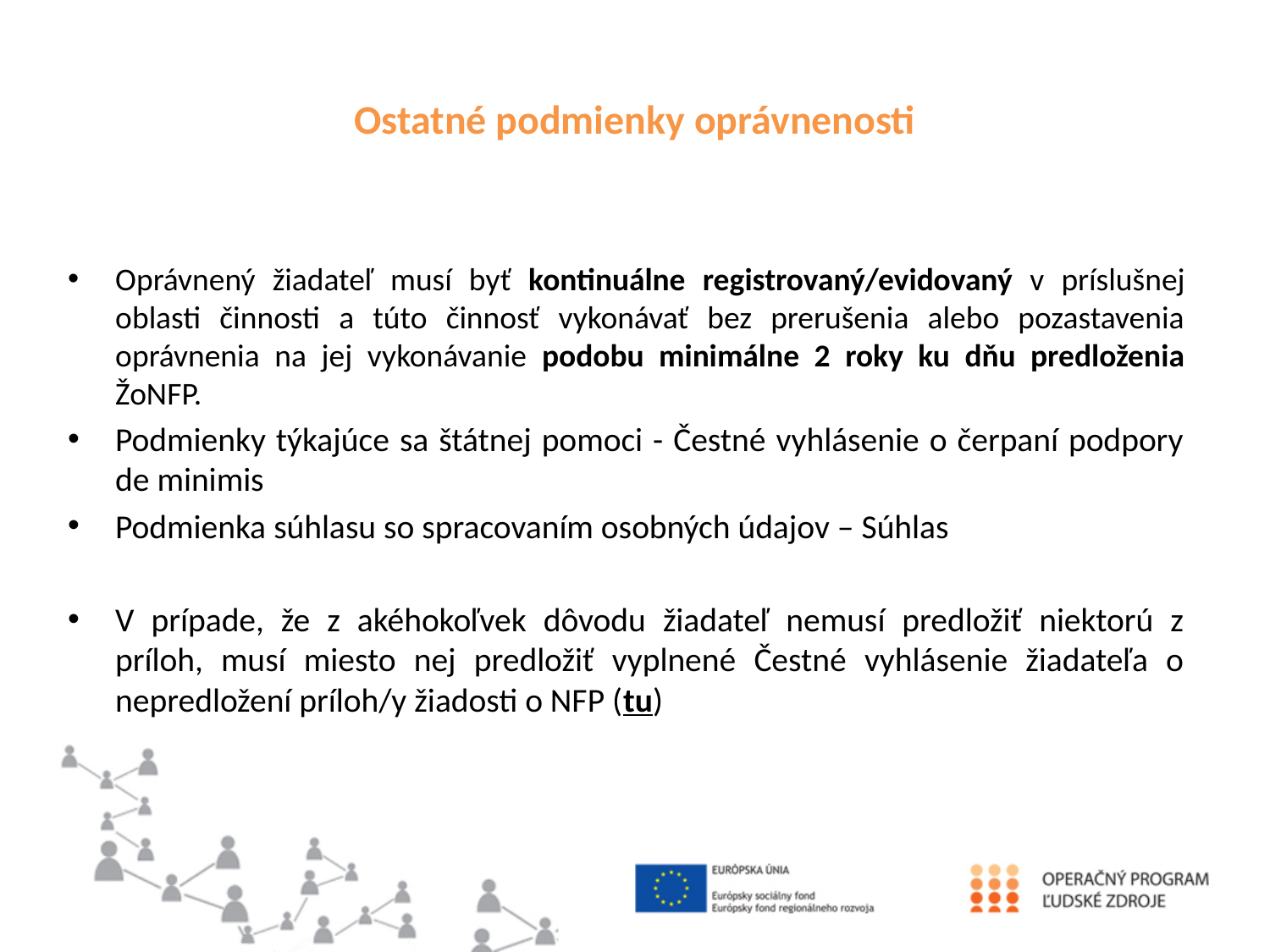

# Ostatné podmienky oprávnenosti

Oprávnený žiadateľ musí byť kontinuálne registrovaný/evidovaný v príslušnej oblasti činnosti a túto činnosť vykonávať bez prerušenia alebo pozastavenia oprávnenia na jej vykonávanie podobu minimálne 2 roky ku dňu predloženia ŽoNFP.
Podmienky týkajúce sa štátnej pomoci - Čestné vyhlásenie o čerpaní podpory de minimis
Podmienka súhlasu so spracovaním osobných údajov – Súhlas

V prípade, že z akéhokoľvek dôvodu žiadateľ nemusí predložiť niektorú z príloh, musí miesto nej predložiť vyplnené Čestné vyhlásenie žiadateľa o nepredložení príloh/y žiadosti o NFP (tu)